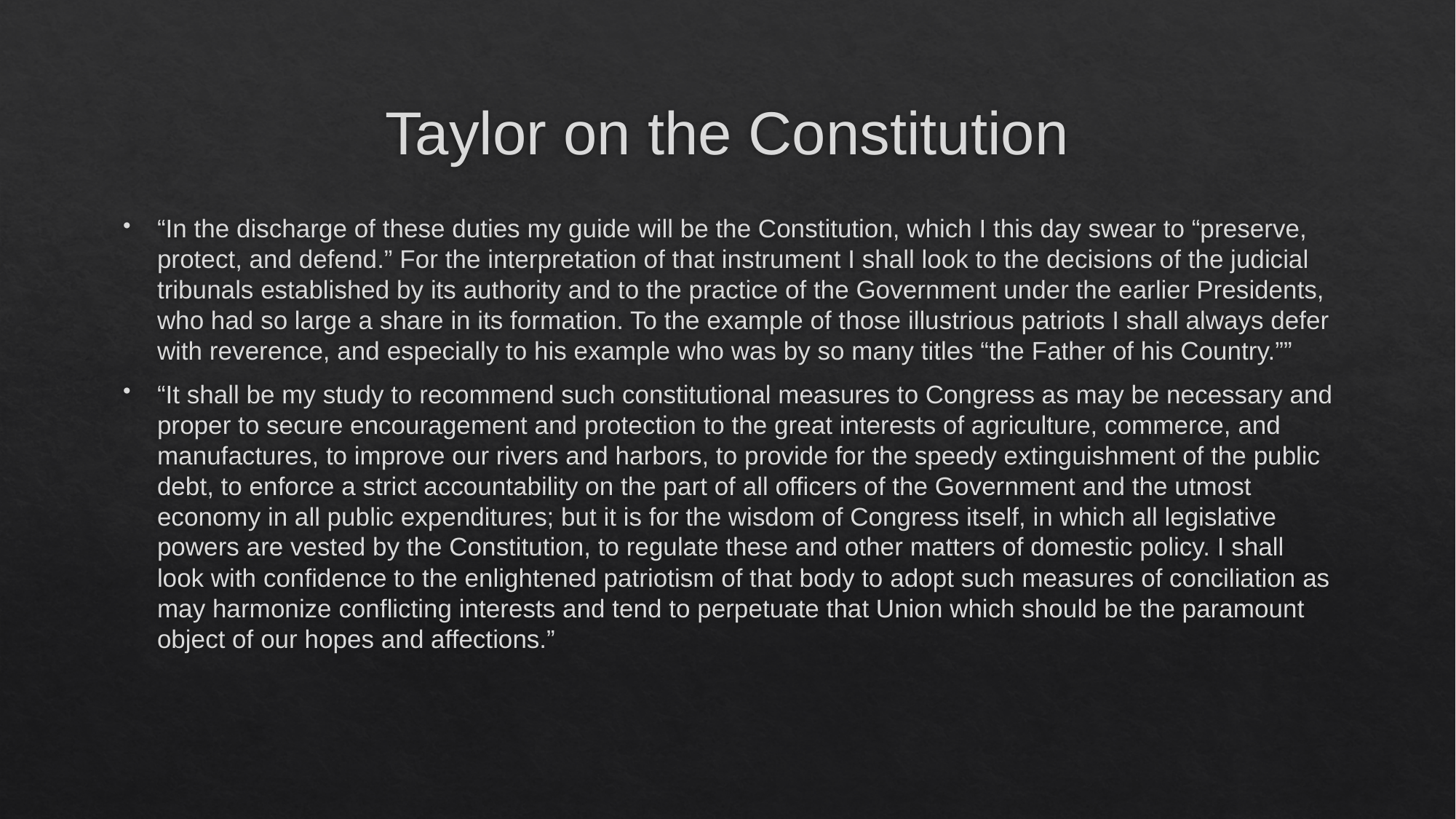

# Taylor on the Constitution
“In the discharge of these duties my guide will be the Constitution, which I this day swear to “preserve, protect, and defend.” For the interpretation of that instrument I shall look to the decisions of the judicial tribunals established by its authority and to the practice of the Government under the earlier Presidents, who had so large a share in its formation. To the example of those illustrious patriots I shall always defer with reverence, and especially to his example who was by so many titles “the Father of his Country.””
“It shall be my study to recommend such constitutional measures to Congress as may be necessary and proper to secure encouragement and protection to the great interests of agriculture, commerce, and manufactures, to improve our rivers and harbors, to provide for the speedy extinguishment of the public debt, to enforce a strict accountability on the part of all officers of the Government and the utmost economy in all public expenditures; but it is for the wisdom of Congress itself, in which all legislative powers are vested by the Constitution, to regulate these and other matters of domestic policy. I shall look with confidence to the enlightened patriotism of that body to adopt such measures of conciliation as may harmonize conflicting interests and tend to perpetuate that Union which should be the paramount object of our hopes and affections.”